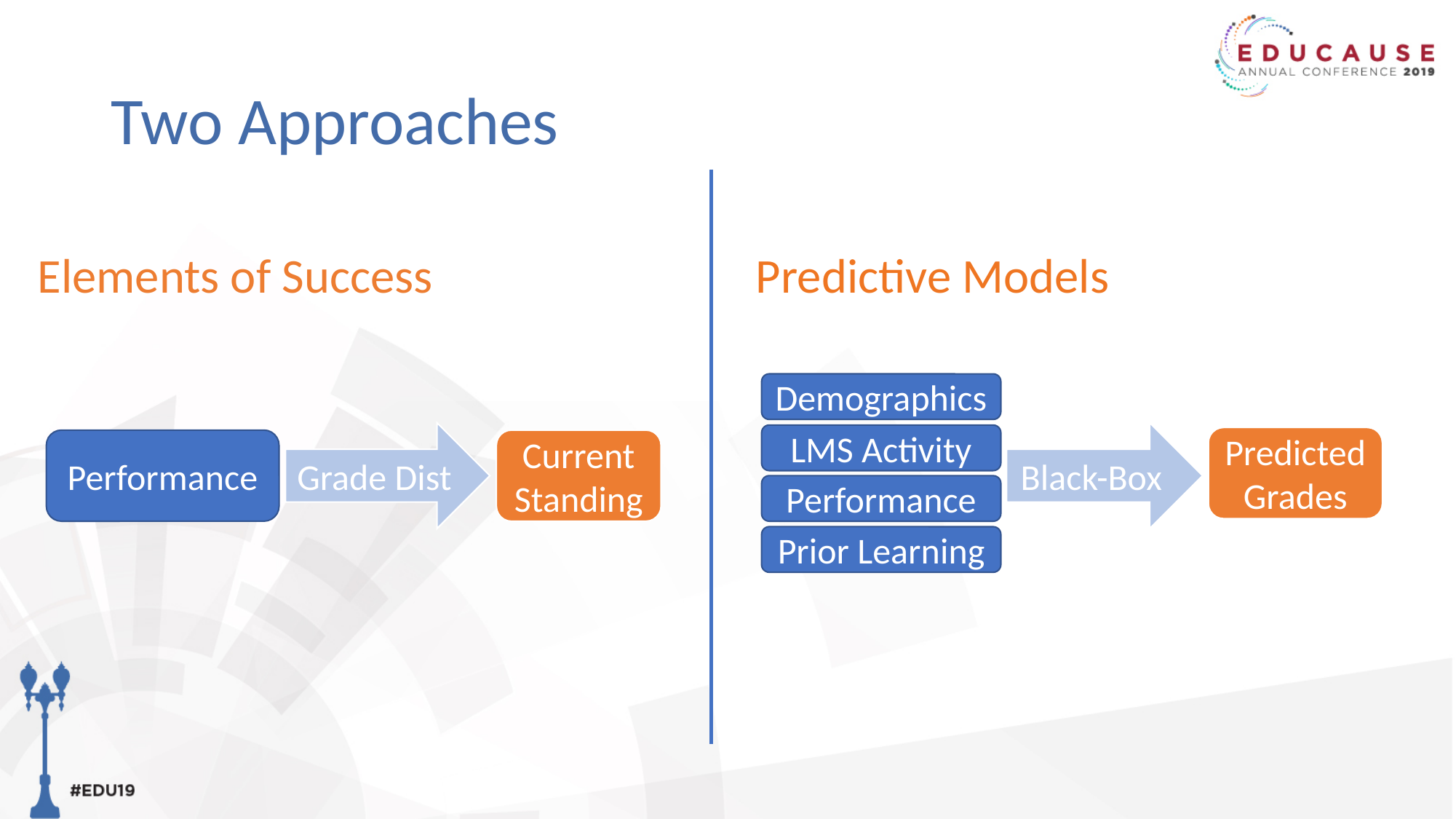

# Two Approaches
Elements of Success
Predictive Models
Demographics
Black-Box
Predicted
Grades
LMS Activity
Performance
Prior Learning
Grade Dist
Performance
Current Standing